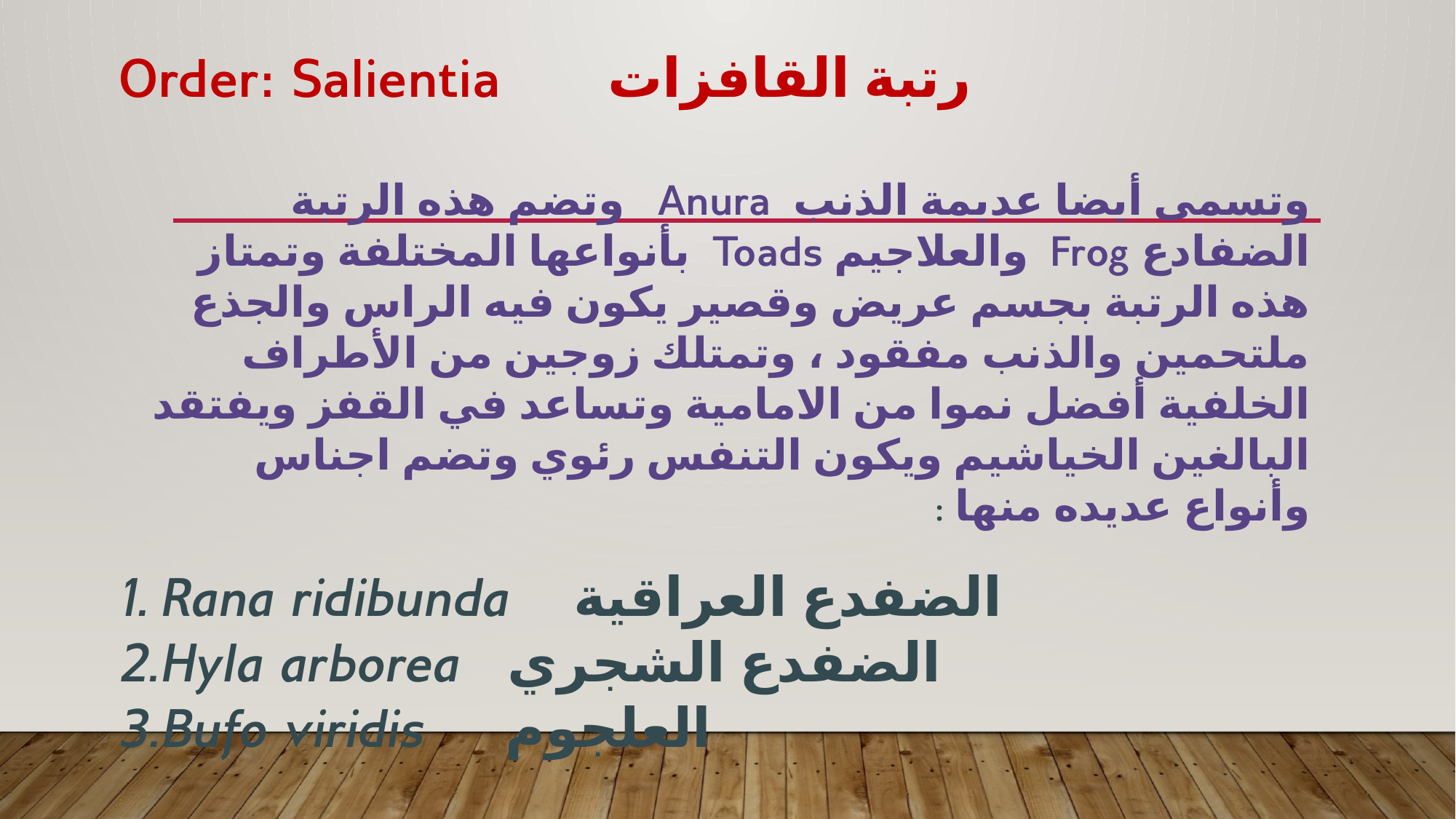

Order: Salientia      رتبة القافزات
وتسمى أيضا عديمة الذنب  Anura   وتضم هذه الرتبة الضفادع Frog  والعلاجيم Toads  بأنواعها المختلفة وتمتاز هذه الرتبة بجسم عريض وقصير يكون فيه الراس والجذع ملتحمين والذنب مفقود ، وتمتلك زوجين من الأطراف الخلفية أفضل نموا من الامامية وتساعد في القفز ويفتقد البالغين الخياشيم ويكون التنفس رئوي وتضم اجناس وأنواع عديده منها :

Rana ridibunda    الضفدع العراقية
Hyla arborea   الضفدع الشجري
Bufo viridis     العلجوم